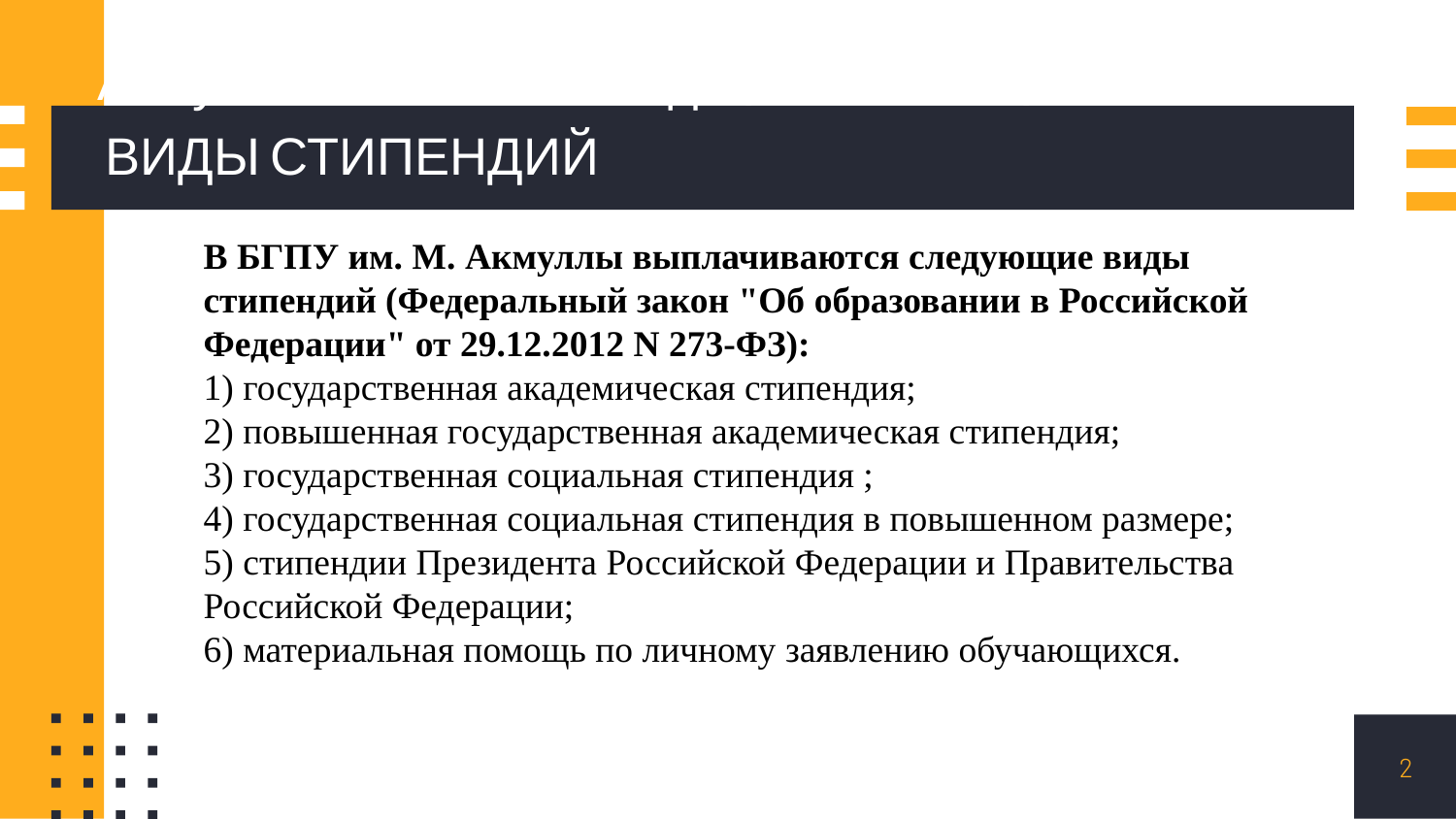

# Акмуллинская олимпиада (школьники)
ВИДЫ СТИПЕНДИЙ
В БГПУ им. М. Акмуллы выплачиваются следующие виды стипендий (Федеральный закон "Об образовании в Российской Федерации" от 29.12.2012 N 273-ФЗ):
1) государственная академическая стипендия;
2) повышенная государственная академическая стипендия;
3) государственная социальная стипендия ;
4) государственная социальная стипендия в повышенном размере;
5) стипендии Президента Российской Федерации и Правительства Российской Федерации;
6) материальная помощь по личному заявлению обучающихся.

2